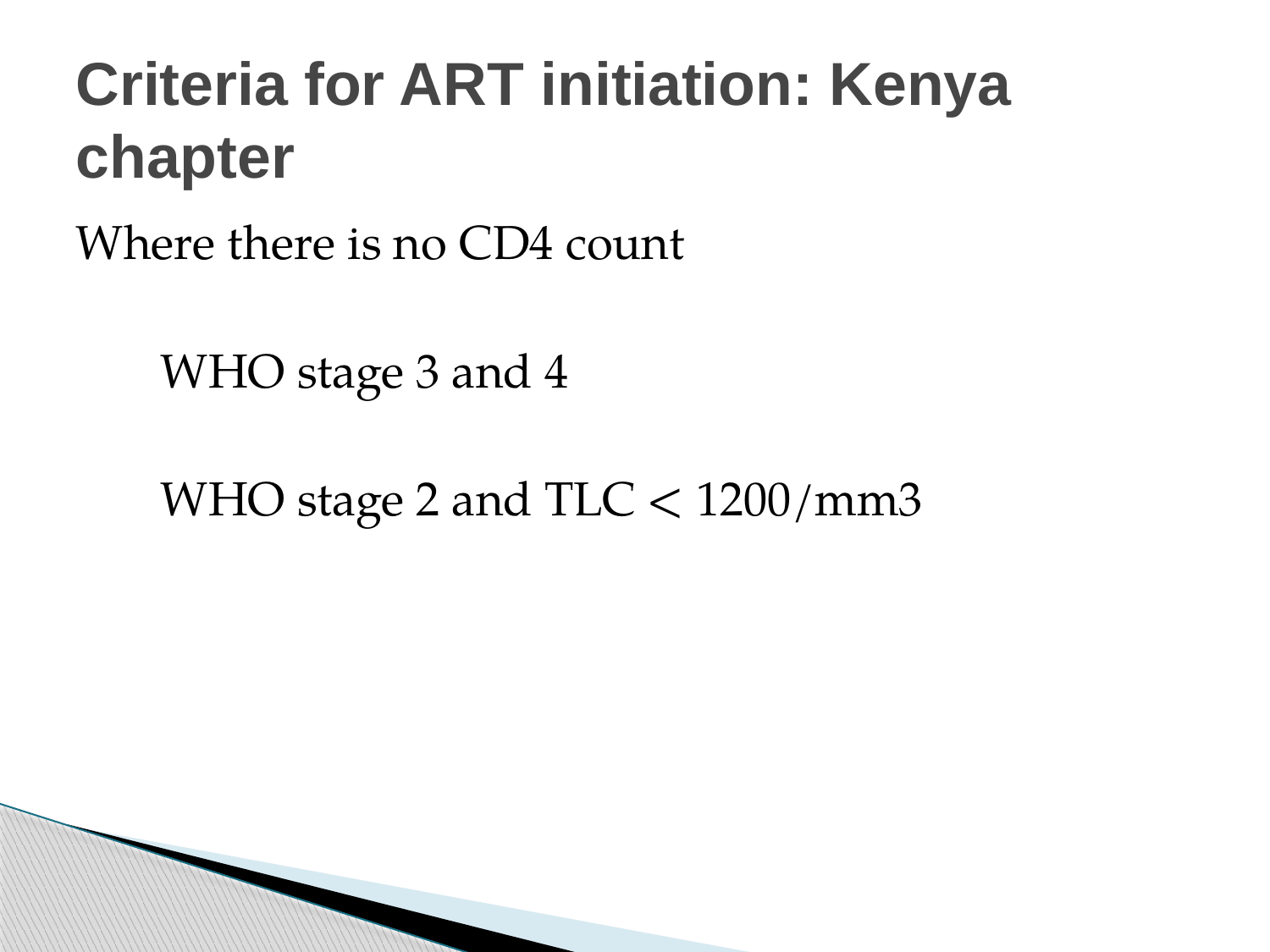

# Criteria for ART initiation: Kenya chapter
Where there is no CD4 count

	WHO stage 3 and 4

	WHO stage 2 and TLC < 1200/mm3